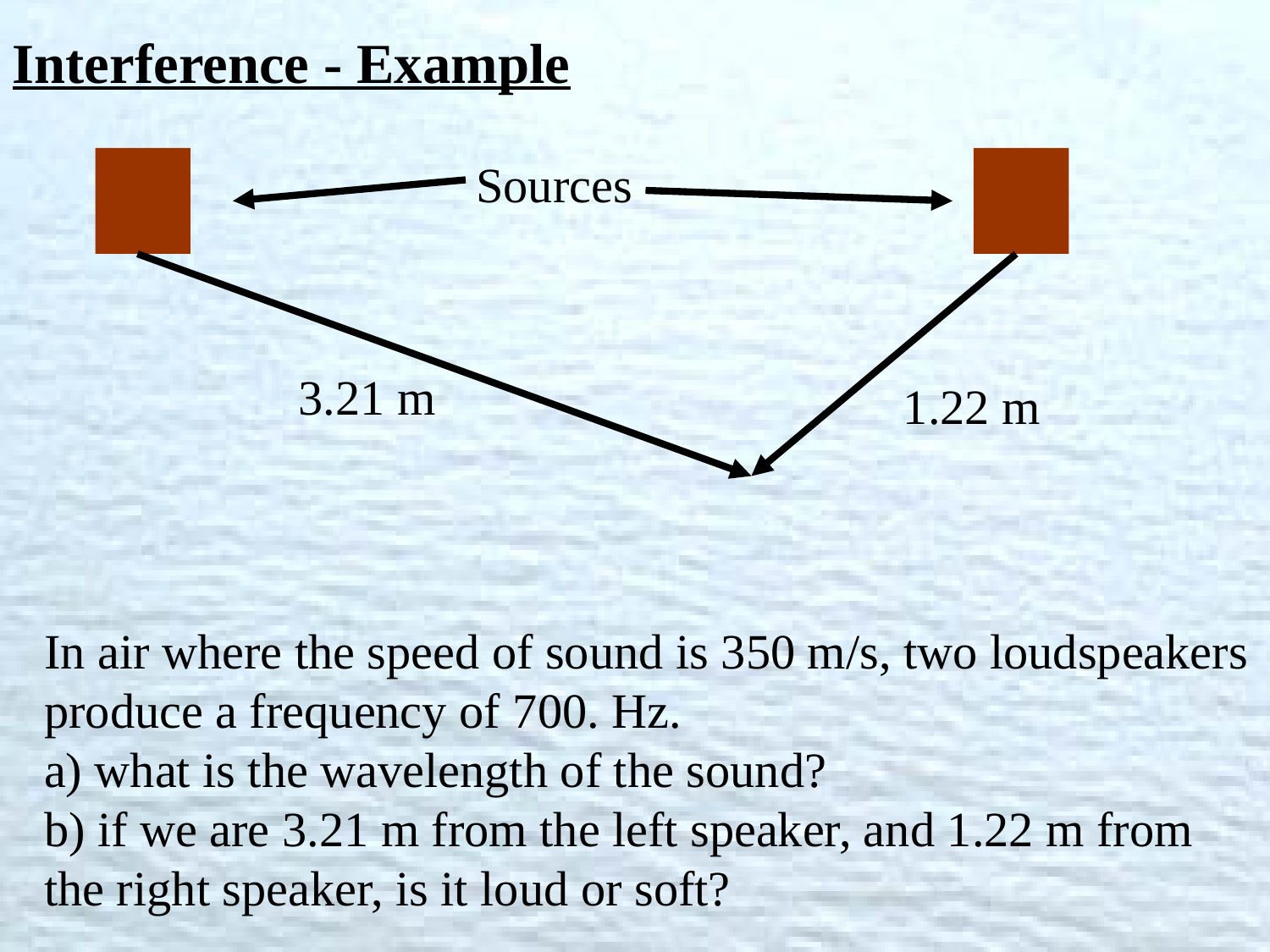

Interference - Example
Sources

3.21 m
1.22 m
In air where the speed of sound is 350 m/s, two loudspeakers produce a frequency of 700. Hz.
a) what is the wavelength of the sound?
b) if we are 3.21 m from the left speaker, and 1.22 m from the right speaker, is it loud or soft?